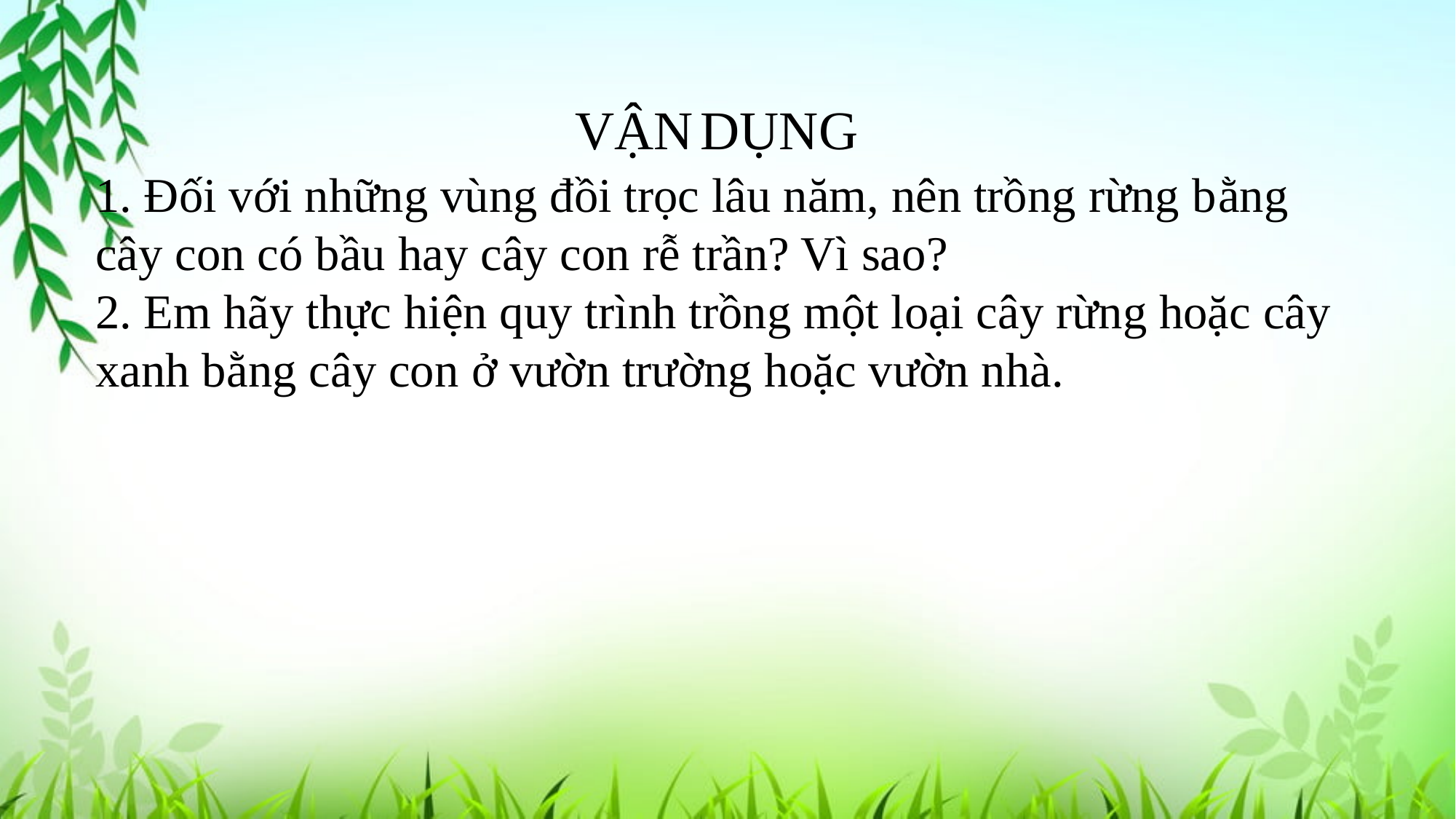

VẬN DỤNG
1. Đối với những vùng đồi trọc lâu năm, nên trồng rừng bằng cây con có bầu hay cây con rễ trần? Vì sao?
2. Em hãy thực hiện quy trình trồng một loại cây rừng hoặc cây xanh bằng cây con ở vườn trường hoặc vườn nhà.